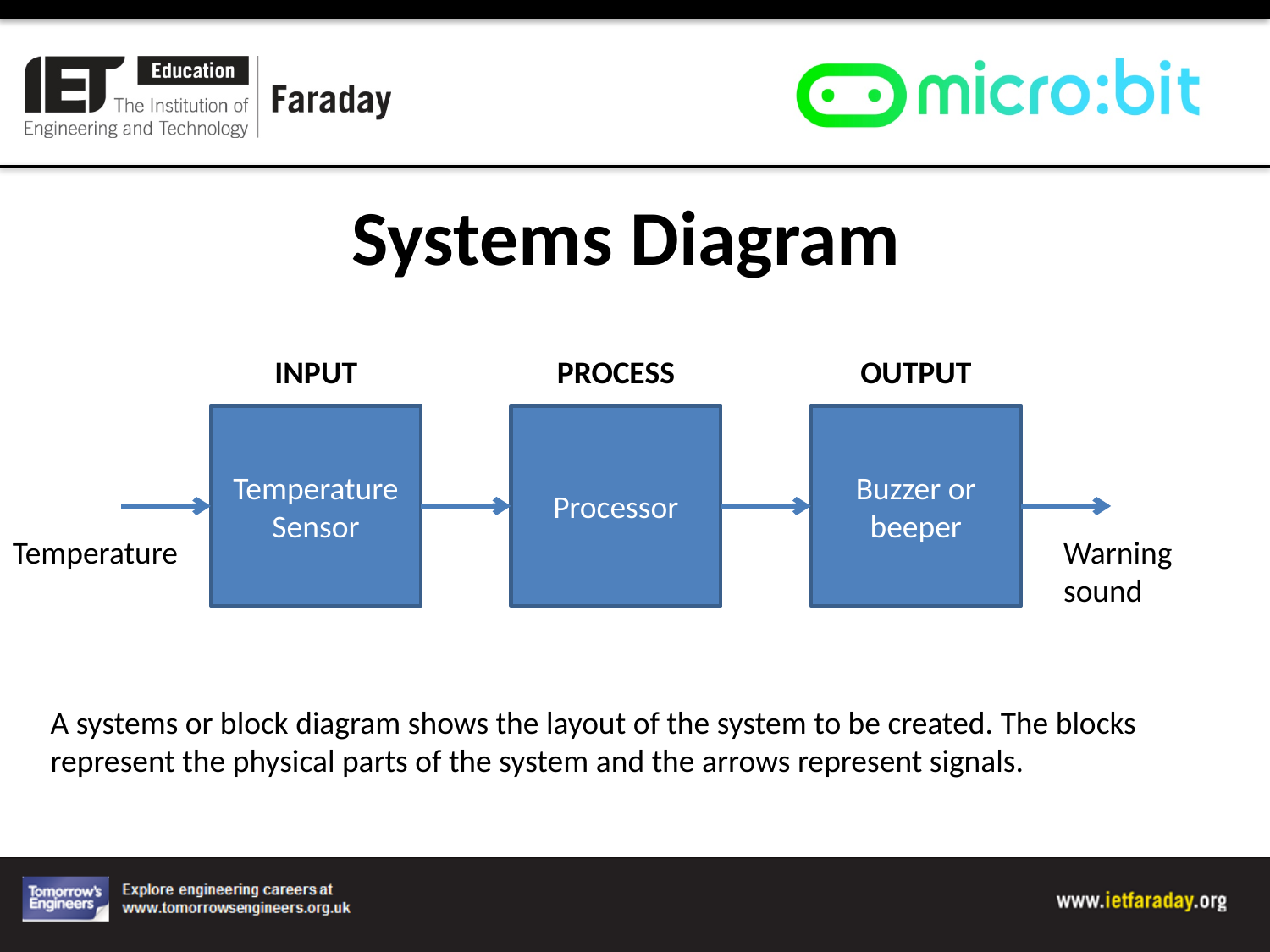

# Systems Diagram
INPUT
PROCESS
OUTPUT
Temperature Sensor
Processor
Buzzer or beeper
Temperature
Warning sound
A systems or block diagram shows the layout of the system to be created. The blocks represent the physical parts of the system and the arrows represent signals.